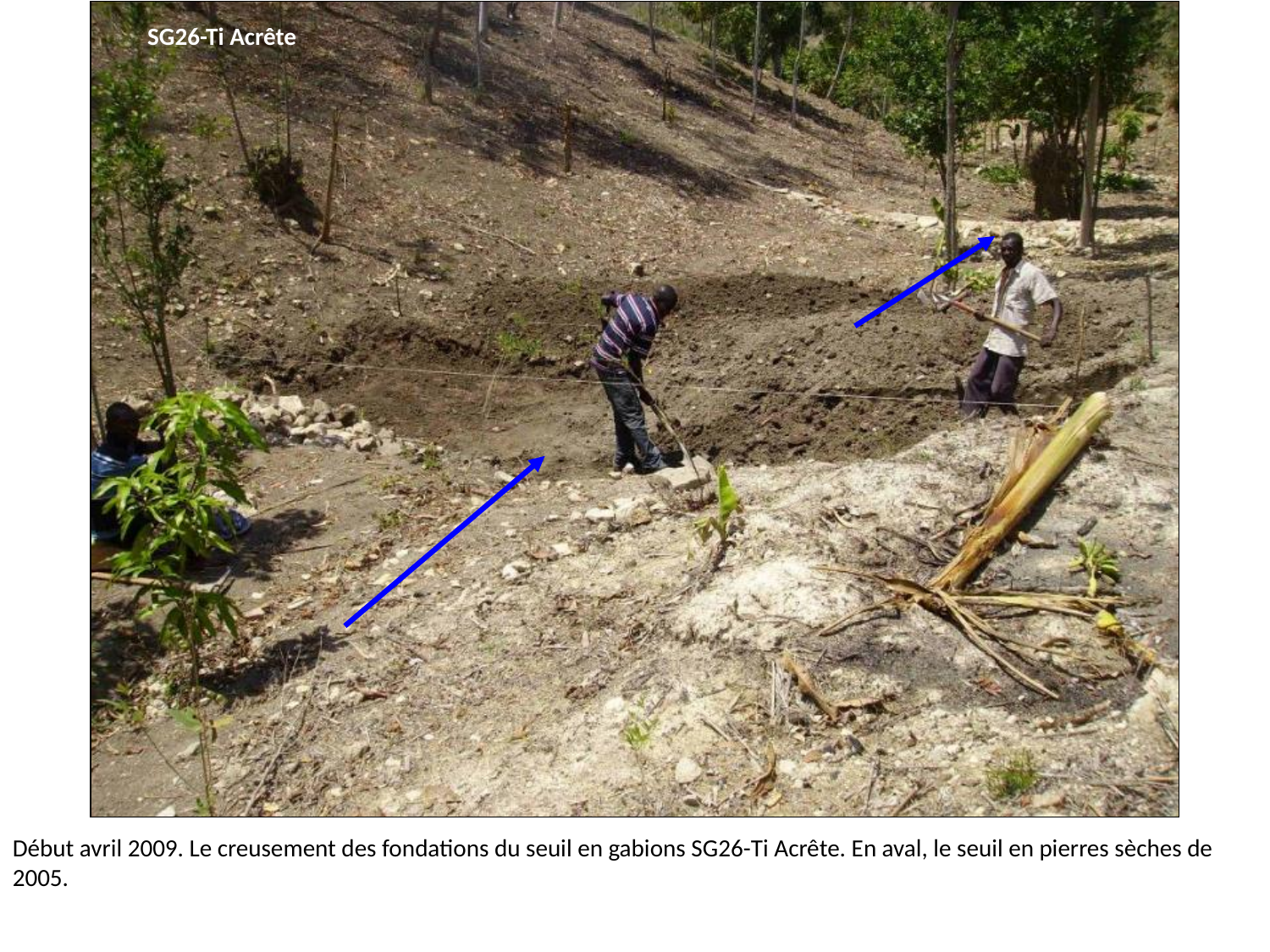

SG26-Ti Acrête
# Le creusement des fondations du seuil en gabions S 26. En aval, le seuil en pierres sèches de 2005. Début avril 2009.

Début avril 2009. Le creusement des fondations du seuil en gabions SG26-Ti Acrête. En aval, le seuil en pierres sèches de 2005.